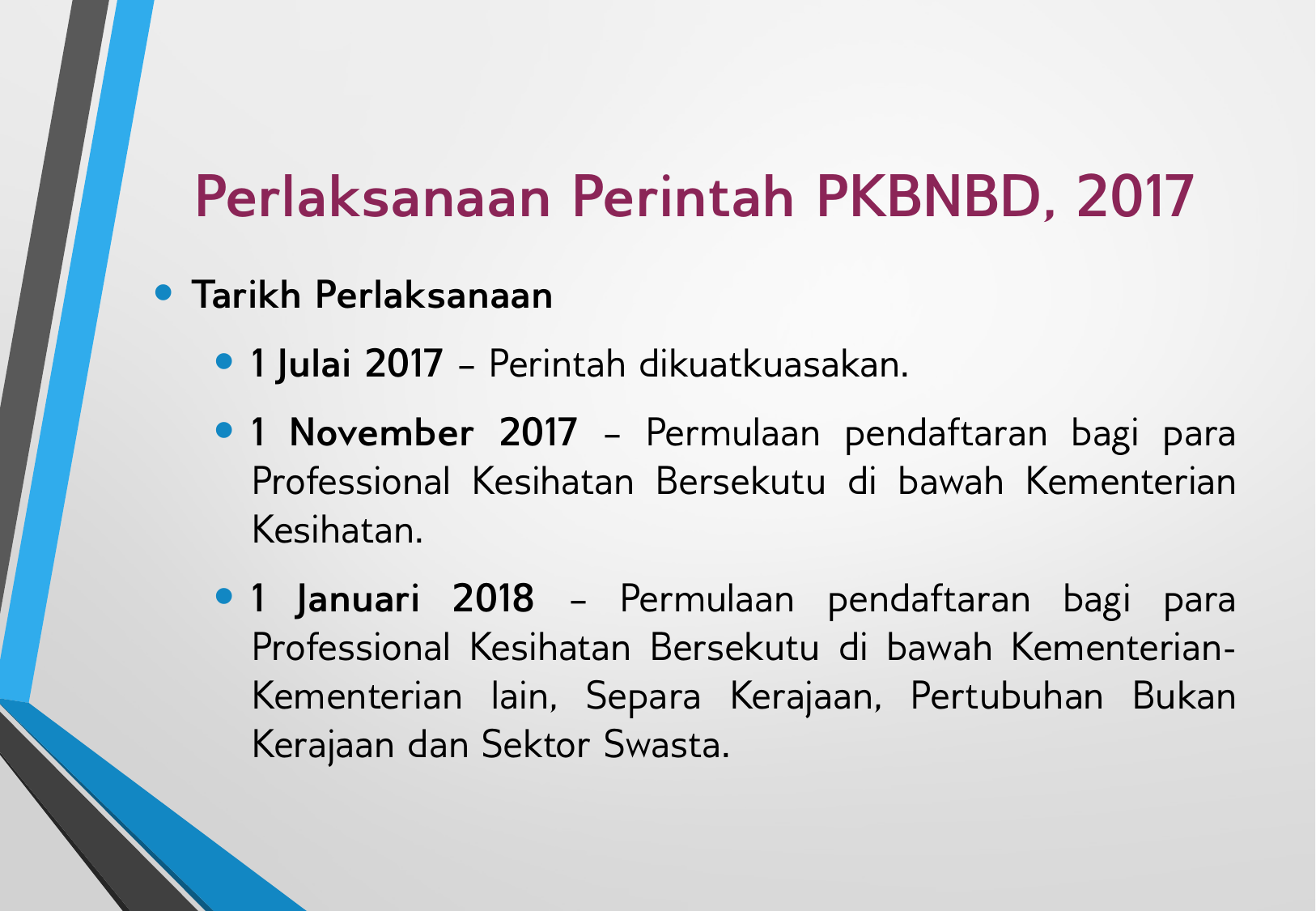

# Perlaksanaan Perintah PKBNBD, 2017
Tarikh Perlaksanaan
1 Julai 2017 – Perintah dikuatkuasakan.
1 November 2017 – Permulaan pendaftaran bagi para Professional Kesihatan Bersekutu di bawah Kementerian Kesihatan.
1 Januari 2018 – Permulaan pendaftaran bagi para Professional Kesihatan Bersekutu di bawah Kementerian-Kementerian lain, Separa Kerajaan, Pertubuhan Bukan Kerajaan dan Sektor Swasta.